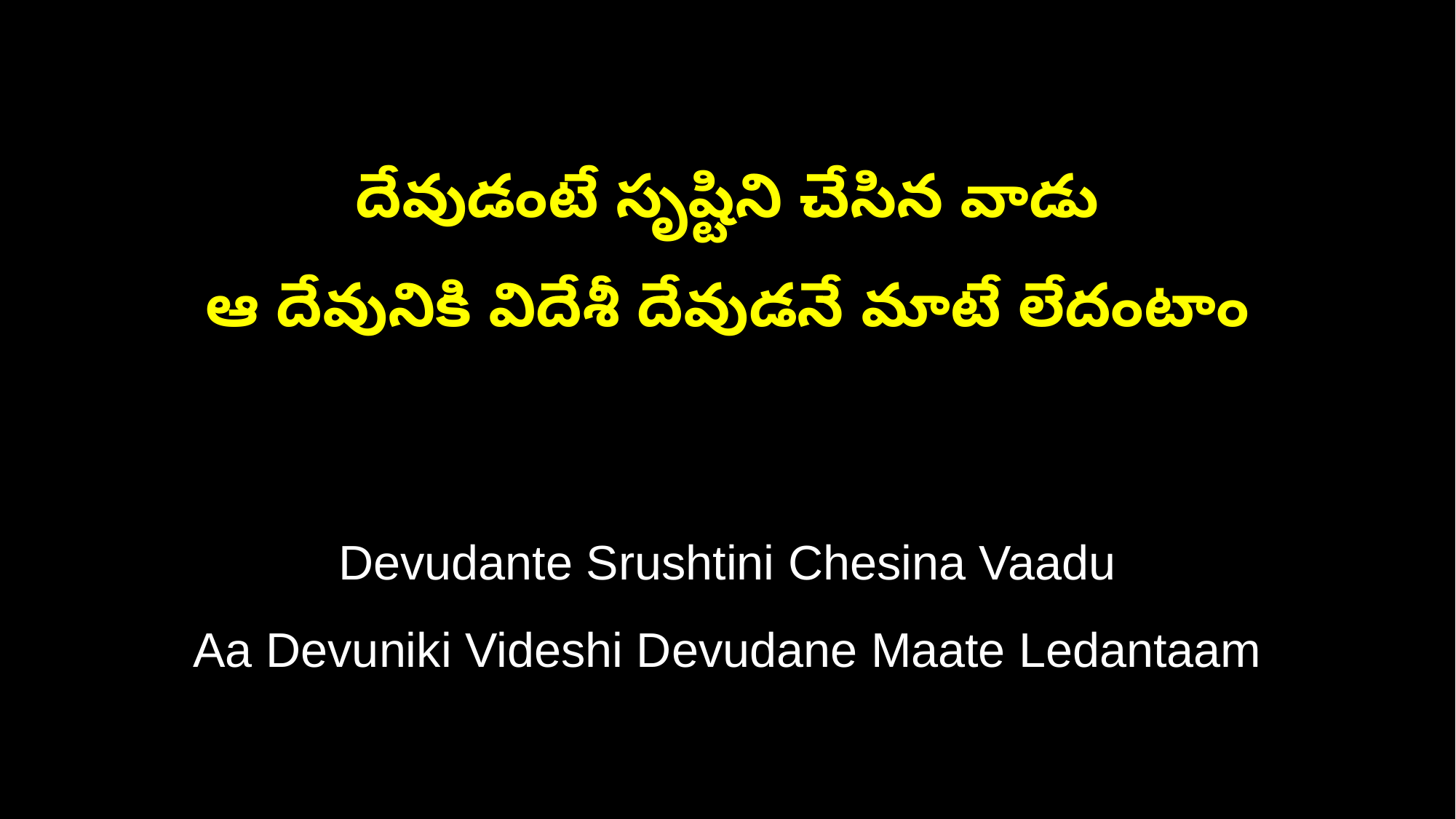

దేవుడంటే సృష్టిని చేసిన వాడు
ఆ దేవునికి విదేశీ దేవుడనే మాటే లేదంటాం
Devudante Srushtini Chesina Vaadu
Aa Devuniki Videshi Devudane Maate Ledantaam